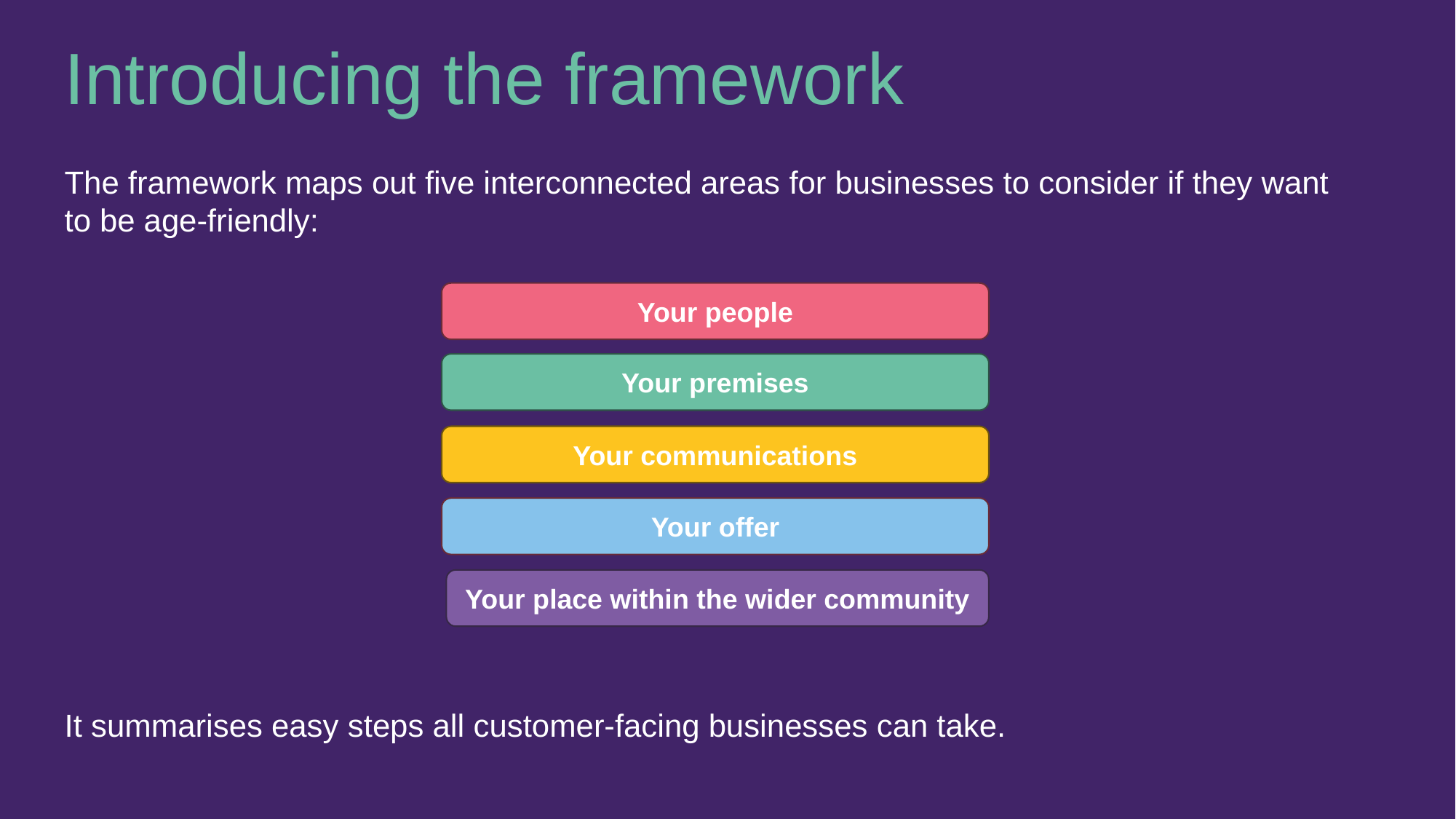

# Introducing the framework
The framework maps out five interconnected areas for businesses to consider if they want to be age-friendly:

It summarises easy steps all customer-facing businesses can take.
Your people
Your premises
Your communications
Your offer
Your place within the wider community